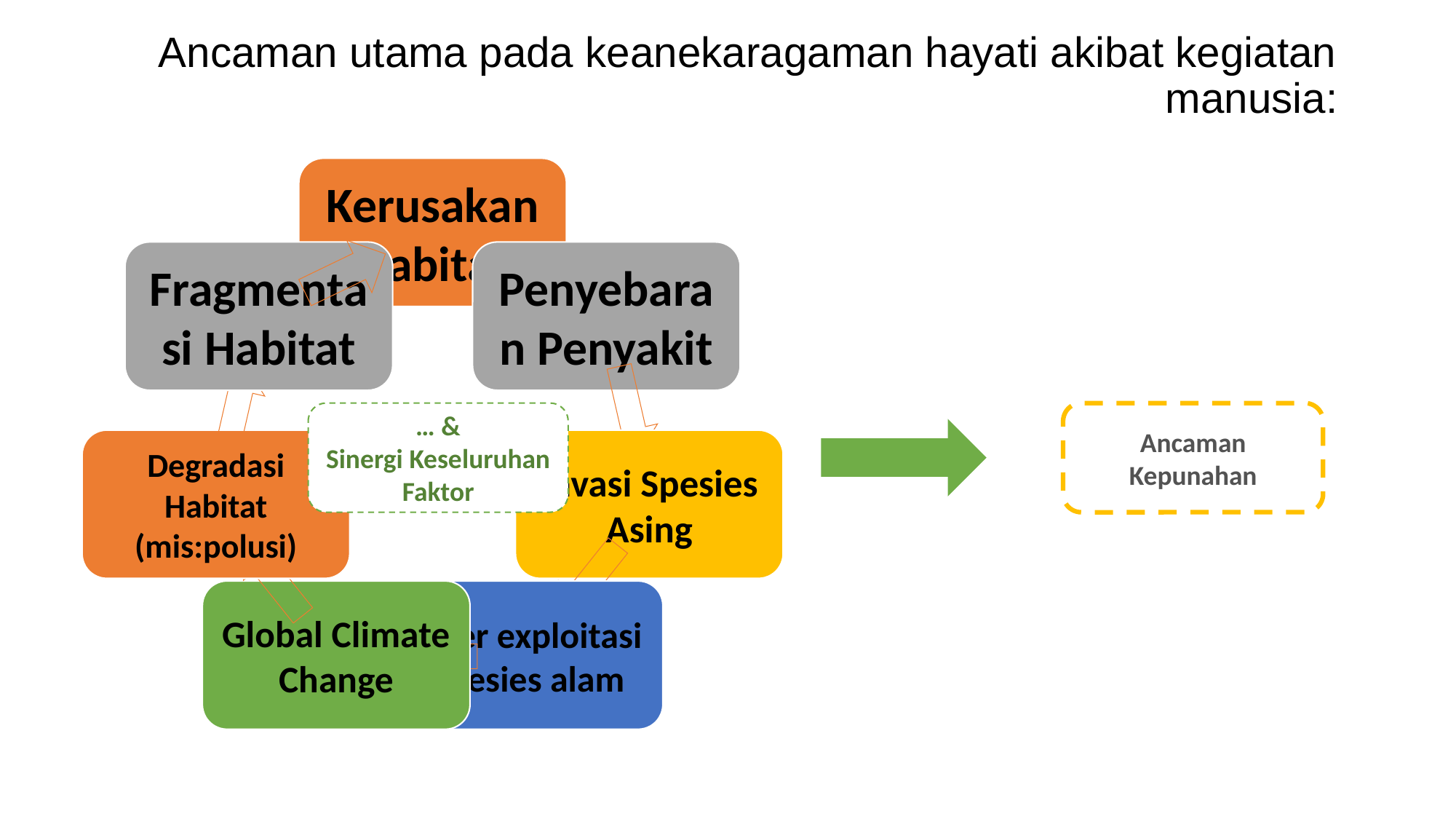

# Ancaman utama pada keanekaragaman hayati akibat kegiatan manusia:
Kerusakan Habitat
Degradasi Habitat (mis:polusi)
Ancaman Kepunahan
… &
Sinergi Keseluruhan Faktor